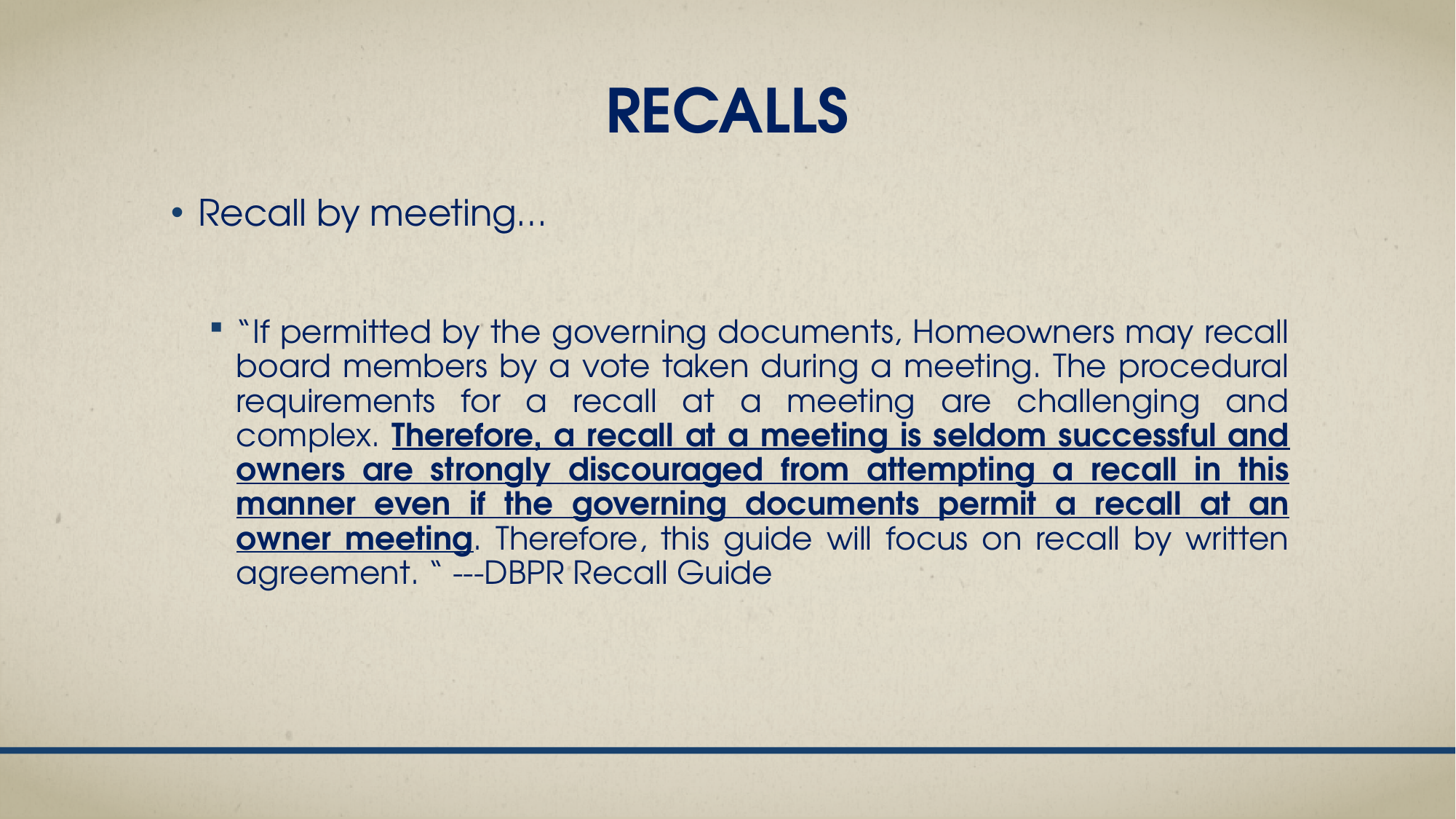

# RECALLS
Recall by meeting…

“If permitted by the governing documents, Homeowners may recall board members by a vote taken during a meeting. The procedural requirements for a recall at a meeting are challenging and complex. Therefore, a recall at a meeting is seldom successful and owners are strongly discouraged from attempting a recall in this manner even if the governing documents permit a recall at an owner meeting. Therefore, this guide will focus on recall by written agreement. “ ---DBPR Recall Guide